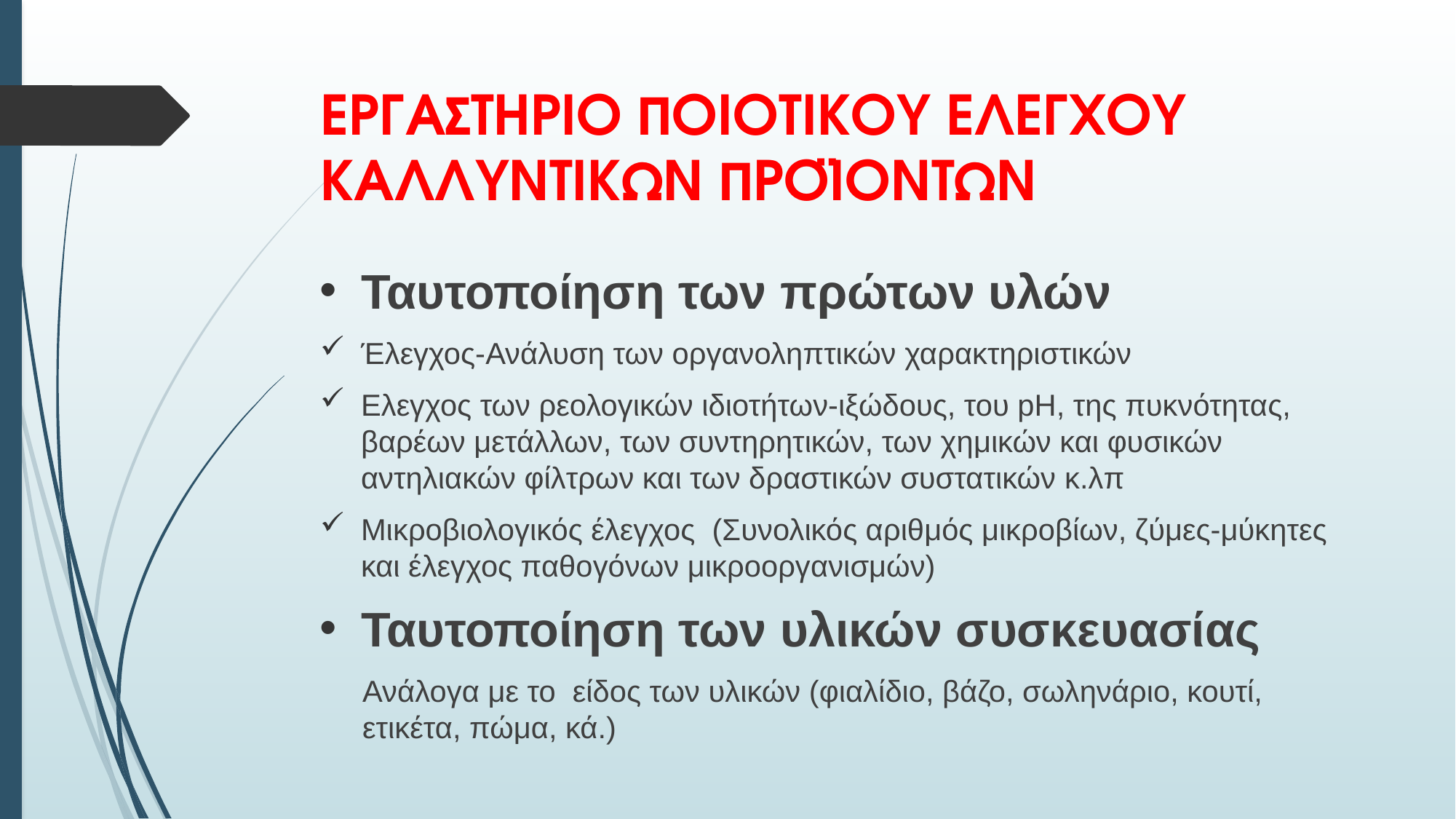

# ΕΡΓΑΣΤΗΡΙΟ ΠΟΙΟΤΙΚΟΥ ΕΛΕΓΧΟΥ ΚΑΛΛΥΝΤΙΚΩΝ ΠΡΟΪΟΝΤΩΝ
Ταυτοποίηση των πρώτων υλών
Έλεγχος-Ανάλυση των οργανοληπτικών χαρακτηριστικών
Ελεγχος των ρεολογικών ιδιοτήτων-ιξώδους, του pH, της πυκνότητας, βαρέων μετάλλων, των συντηρητικών, των χημικών και φυσικών αντηλιακών φίλτρων και των δραστικών συστατικών κ.λπ
Μικροβιολογικός έλεγχος  (Συνολικός αριθμός μικροβίων, ζύμες-μύκητες και έλεγχος παθογόνων μικροοργανισμών)
Ταυτοποίηση των υλικών συσκευασίας
Ανάλογα με το  είδος των υλικών (φιαλίδιο, βάζο, σωληνάριο, κουτί, ετικέτα, πώμα, κά.)